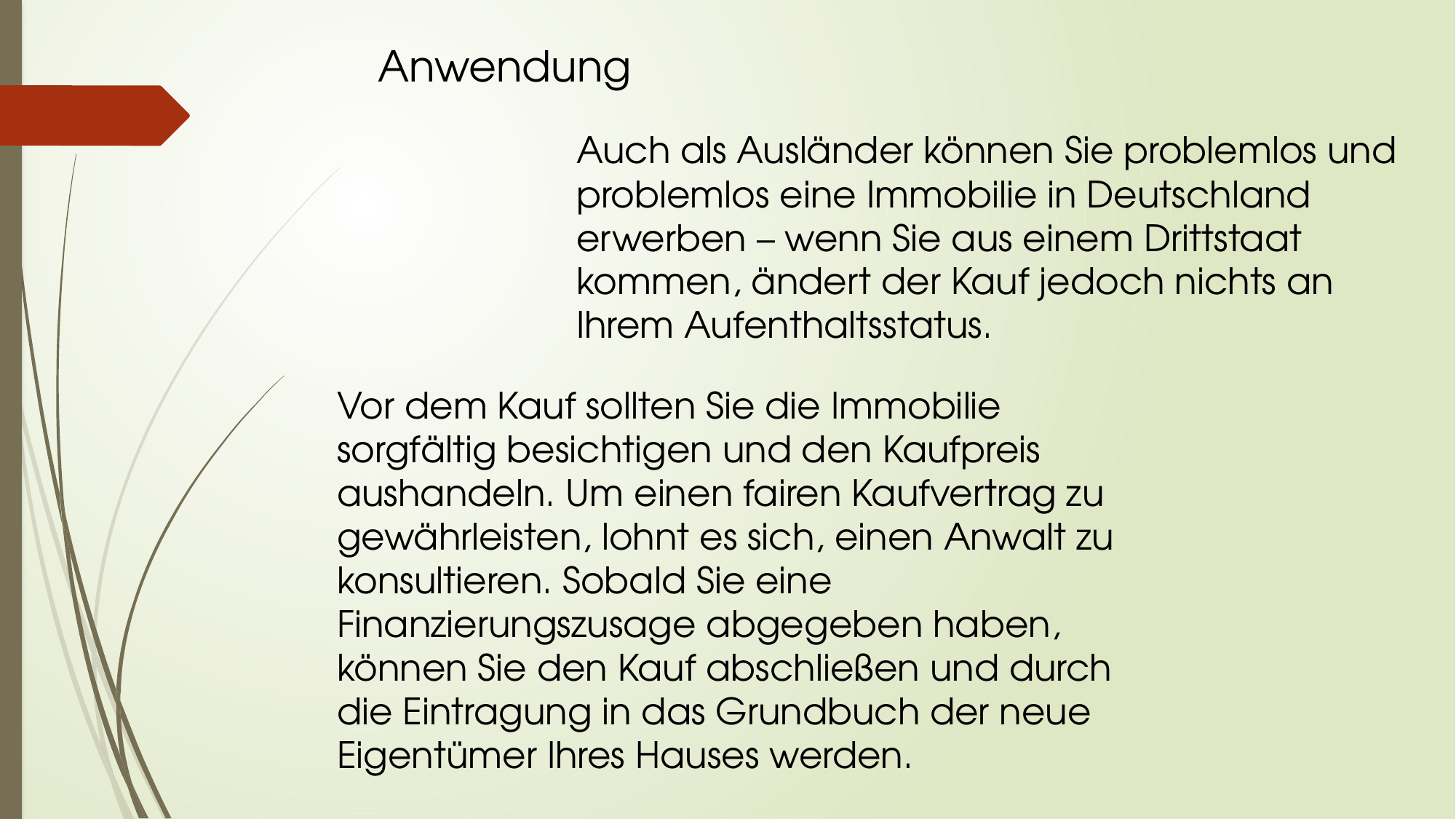

Anwendung
Auch als Ausländer können Sie problemlos und problemlos eine Immobilie in Deutschland erwerben – wenn Sie aus einem Drittstaat kommen, ändert der Kauf jedoch nichts an Ihrem Aufenthaltsstatus.
Vor dem Kauf sollten Sie die Immobilie sorgfältig besichtigen und den Kaufpreis aushandeln. Um einen fairen Kaufvertrag zu gewährleisten, lohnt es sich, einen Anwalt zu konsultieren. Sobald Sie eine Finanzierungszusage abgegeben haben, können Sie den Kauf abschließen und durch die Eintragung in das Grundbuch der neue Eigentümer Ihres Hauses werden.